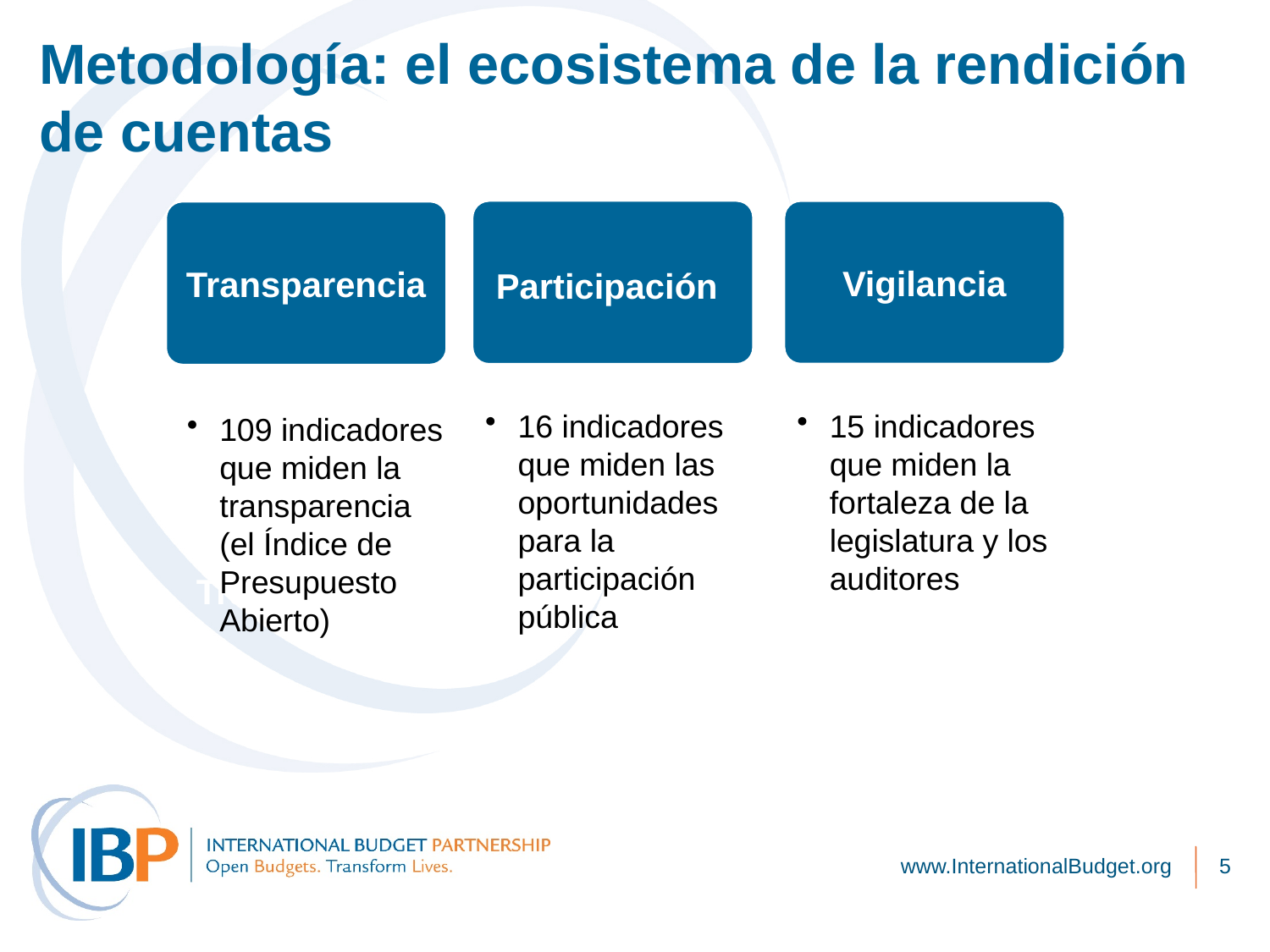

Metodología: el ecosistema de la rendición de cuentas
Participación
Transparencia
Vigilancia
Transparencia
15 indicadores que miden la fortaleza de la legislatura y los auditores
16 indicadores que miden las oportunidades para la participación pública
109 indicadores que miden la transparencia
(el Índice de Presupuesto Abierto)
www.InternationalBudget.org
5